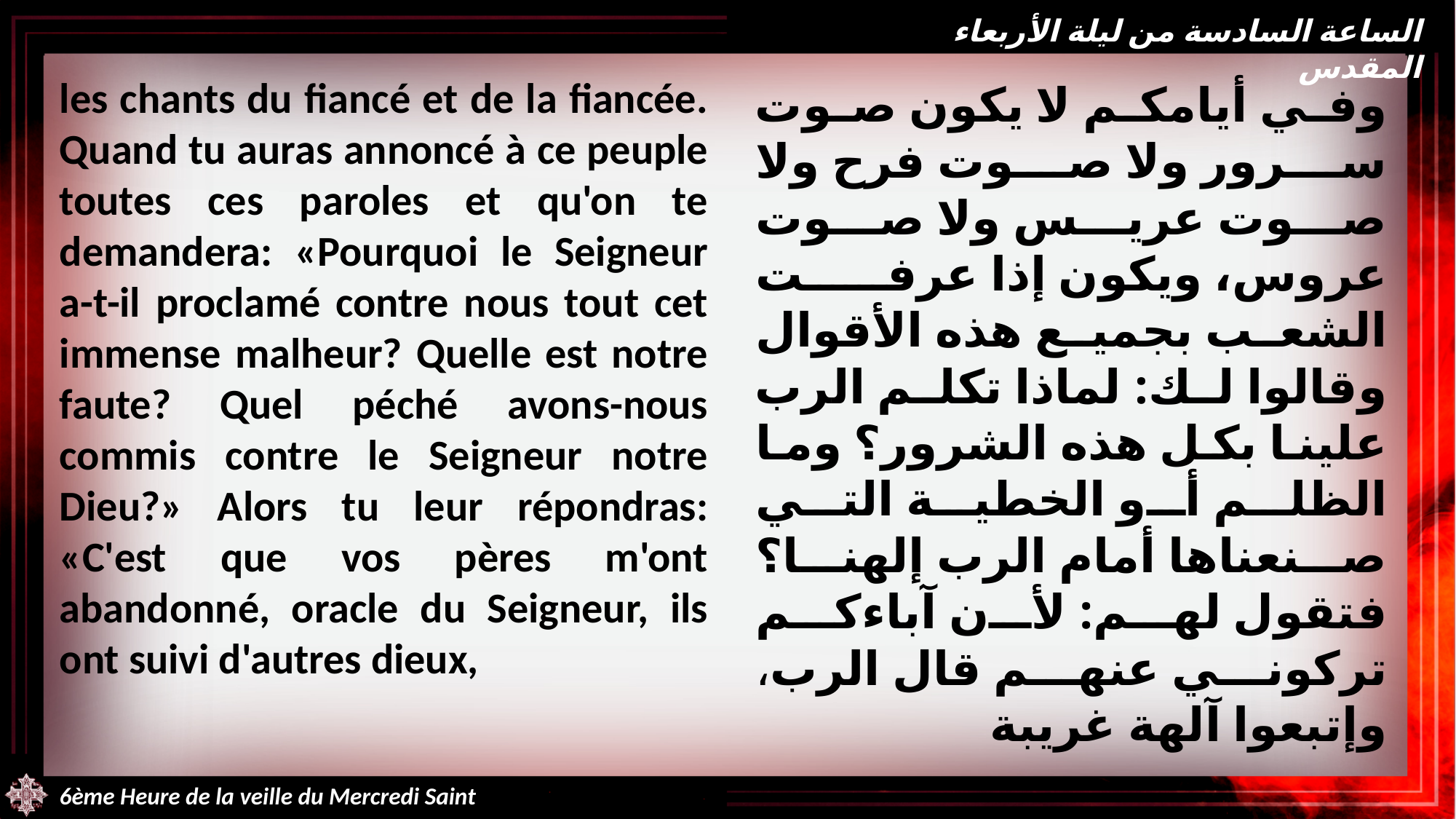

الساعة السادسة من ليلة الأربعاء المقدس
les chants du fiancé et de la fiancée. Quand tu auras annoncé à ce peuple toutes ces paroles et qu'on te demandera: «Pourquoi le Seigneur a-t-il proclamé contre nous tout cet immense malheur? Quelle est notre faute? Quel péché avons-nous commis contre le Seigneur notre Dieu?» Alors tu leur répondras: «C'est que vos pères m'ont abandonné, oracle du Seigneur, ils ont suivi d'autres dieux,
وفي أيامكم لا يكون صوت سرور ولا صوت فرح ولا صوت عريس ولا صوت عروس، ويكون إذا عرفت الشعب بجميع هذه الأقوال وقالوا لك: لماذا تكلم الرب علينا بكل هذه الشرور؟ وما الظلم أو الخطية التي صنعناها أمام الرب إلهنا؟ فتقول لهم: لأن آباءكم تركوني عنهم قال الرب، وإتبعوا آلهة غريبة
6ème Heure de la veille du Mercredi Saint